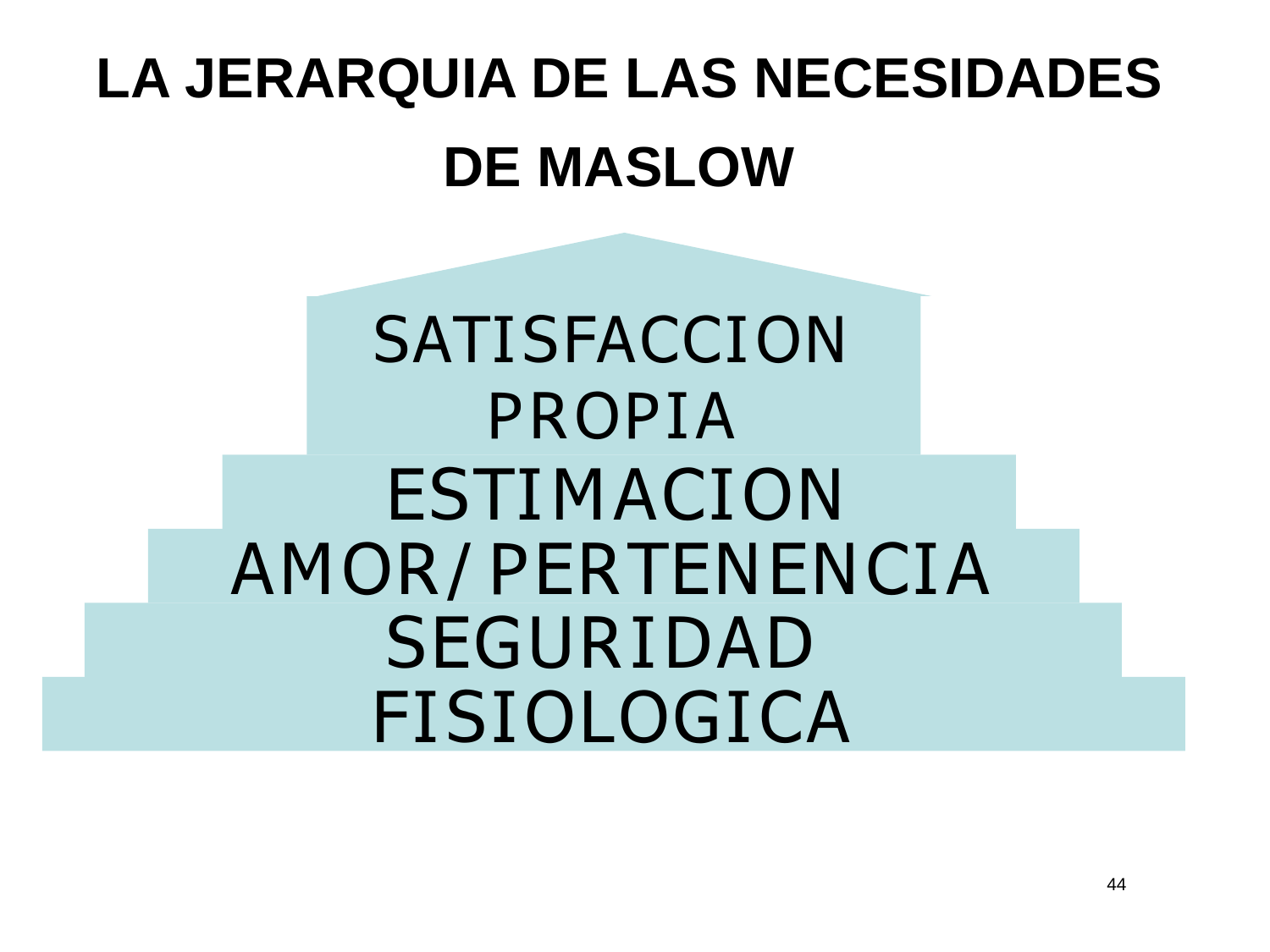

# LA JERARQUIA DE LAS NECESIDADES DE MASLOW

SATISFACCION
PROPIA
ESTIMACION
AMOR/PERTENENCIA
SEGURIDAD
FISIOLOGICA
44